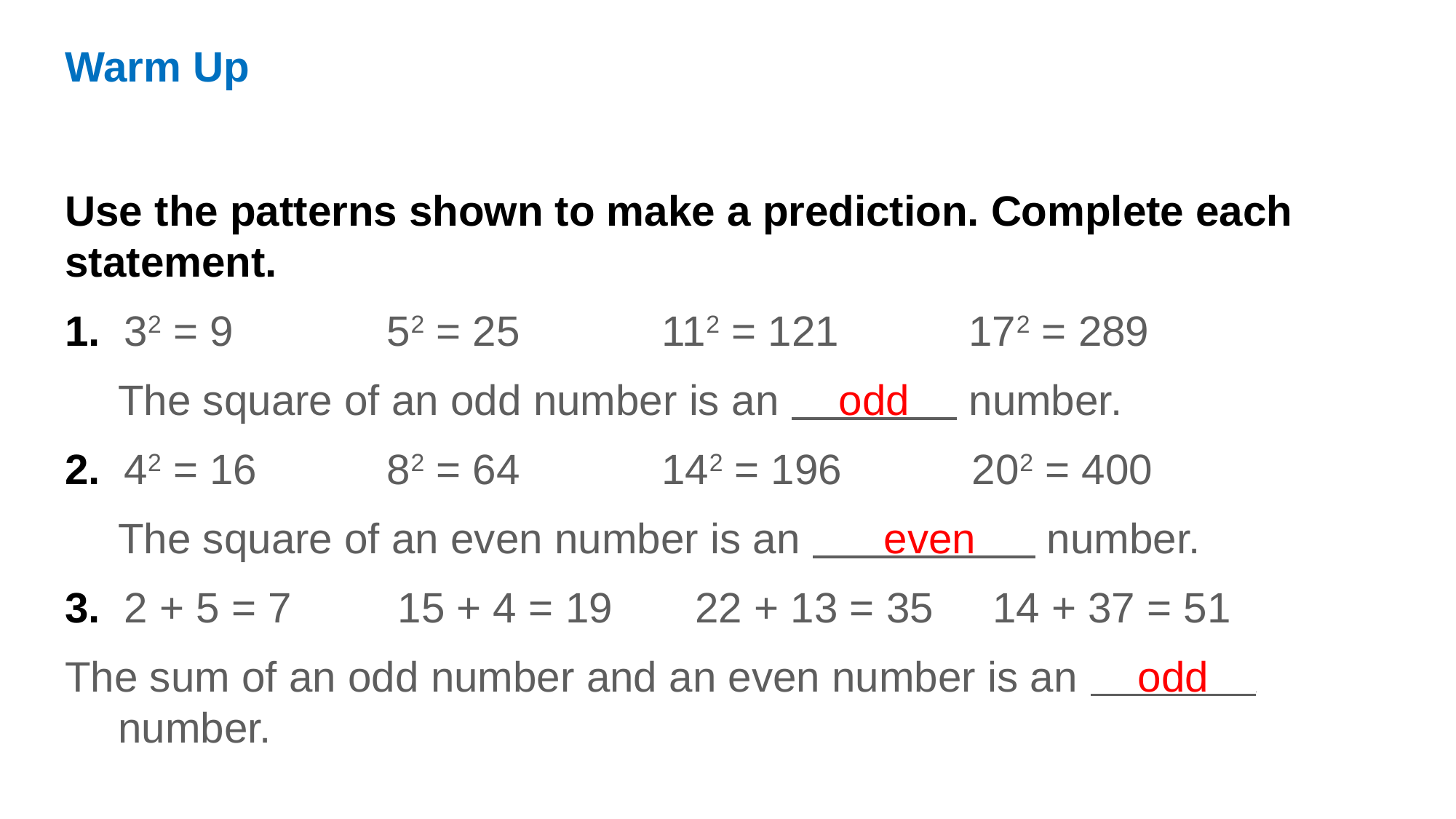

Warm Up
Use the patterns shown to make a prediction. Complete each statement.
1.  32 = 9             52 = 25            112 = 121           172 = 289
The square of an odd number is an     odd     number.
2.  42 = 16           82 = 64            142 = 196           202 = 400
The square of an even number is an       even      number.
3.  2 + 5 = 7         15 + 4 = 19       22 + 13 = 35     14 + 37 = 51
The sum of an odd number and an even number is an     odd    .   number.